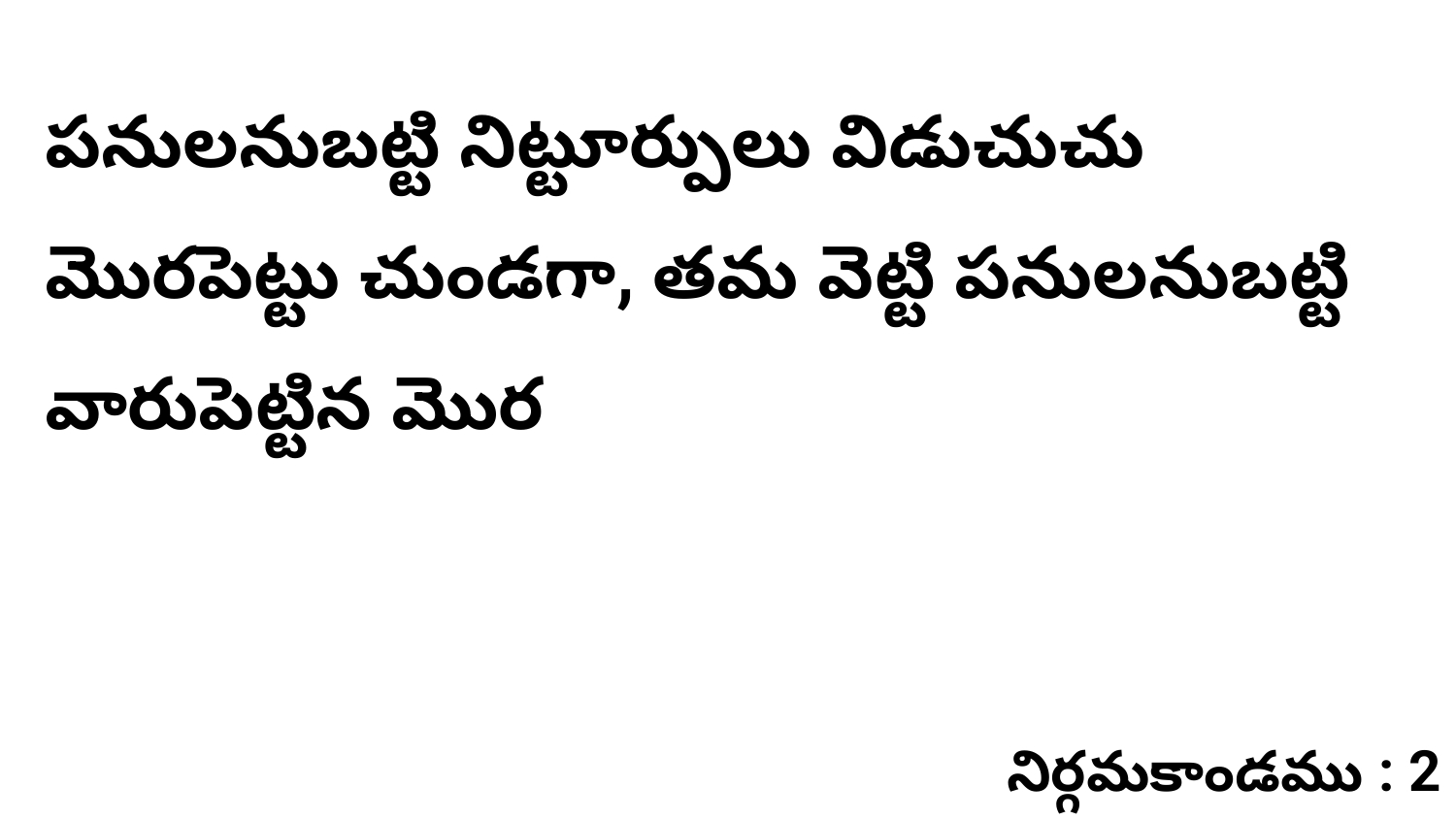

పనులనుబట్టి నిట్టూర్పులు విడుచుచు మొరపెట్టు చుండగా, తమ వెట్టి పనులనుబట్టి వారుపెట్టిన మొర
నిర్గమకాండము : 2